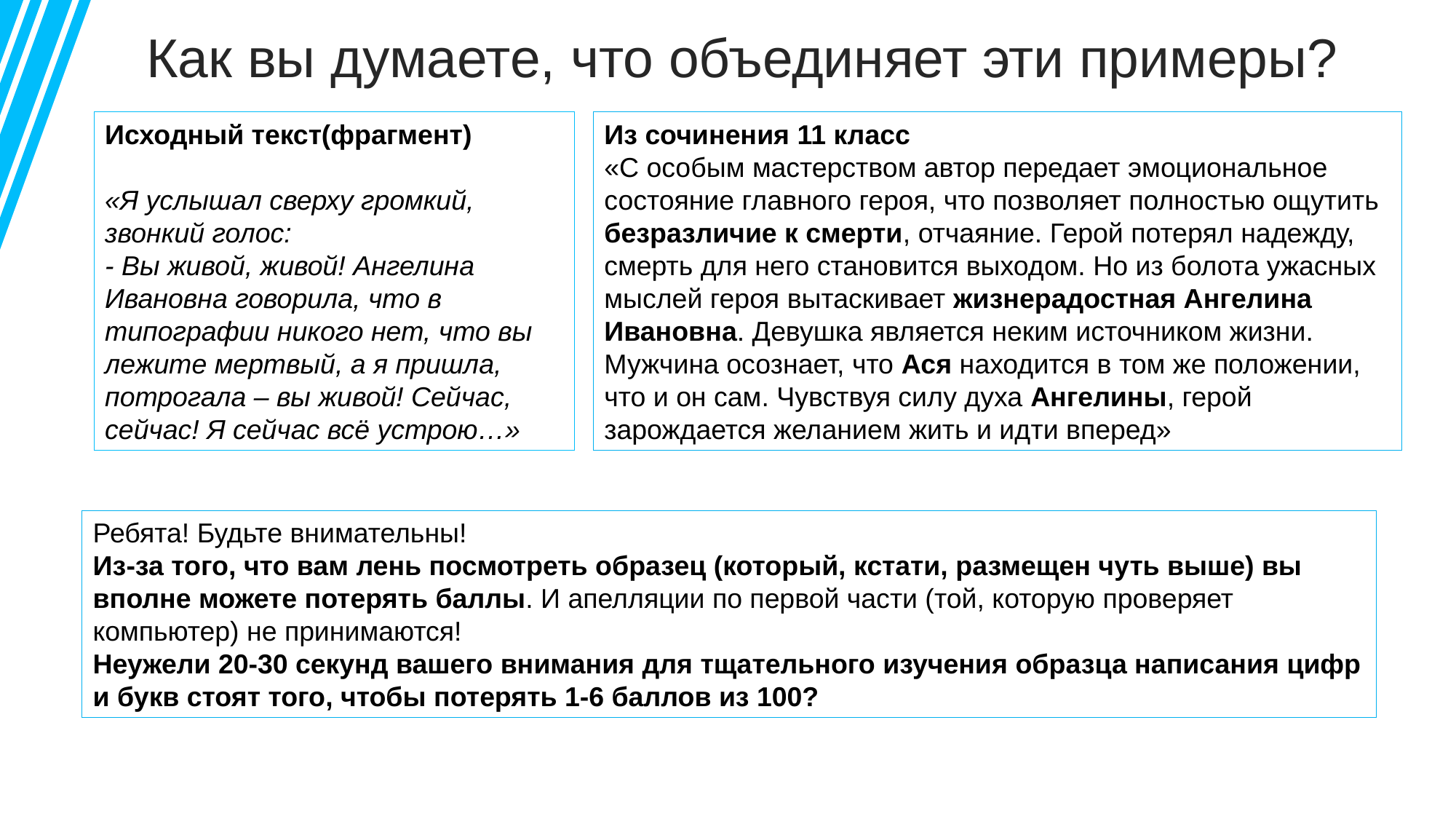

Как вы думаете, что объединяет эти примеры?
Исходный текст(фрагмент)

«Я услышал сверху громкий, звонкий голос:
- Вы живой, живой! Ангелина Ивановна говорила, что в типографии никого нет, что вы лежите мертвый, а я пришла, потрогала – вы живой! Сейчас, сейчас! Я сейчас всё устрою…»
Из сочинения 11 класс
«С особым мастерством автор передает эмоциональное состояние главного героя, что позволяет полностью ощутить безразличие к смерти, отчаяние. Герой потерял надежду, смерть для него становится выходом. Но из болота ужасных мыслей героя вытаскивает жизнерадостная Ангелина Ивановна. Девушка является неким источником жизни. Мужчина осознает, что Ася находится в том же положении, что и он сам. Чувствуя силу духа Ангелины, герой зарождается желанием жить и идти вперед»
Ребята! Будьте внимательны!
Из-за того, что вам лень посмотреть образец (который, кстати, размещен чуть выше) вы вполне можете потерять баллы. И апелляции по первой части (той, которую проверяет компьютер) не принимаются!
Неужели 20-30 секунд вашего внимания для тщательного изучения образца написания цифр и букв стоят того, чтобы потерять 1-6 баллов из 100?